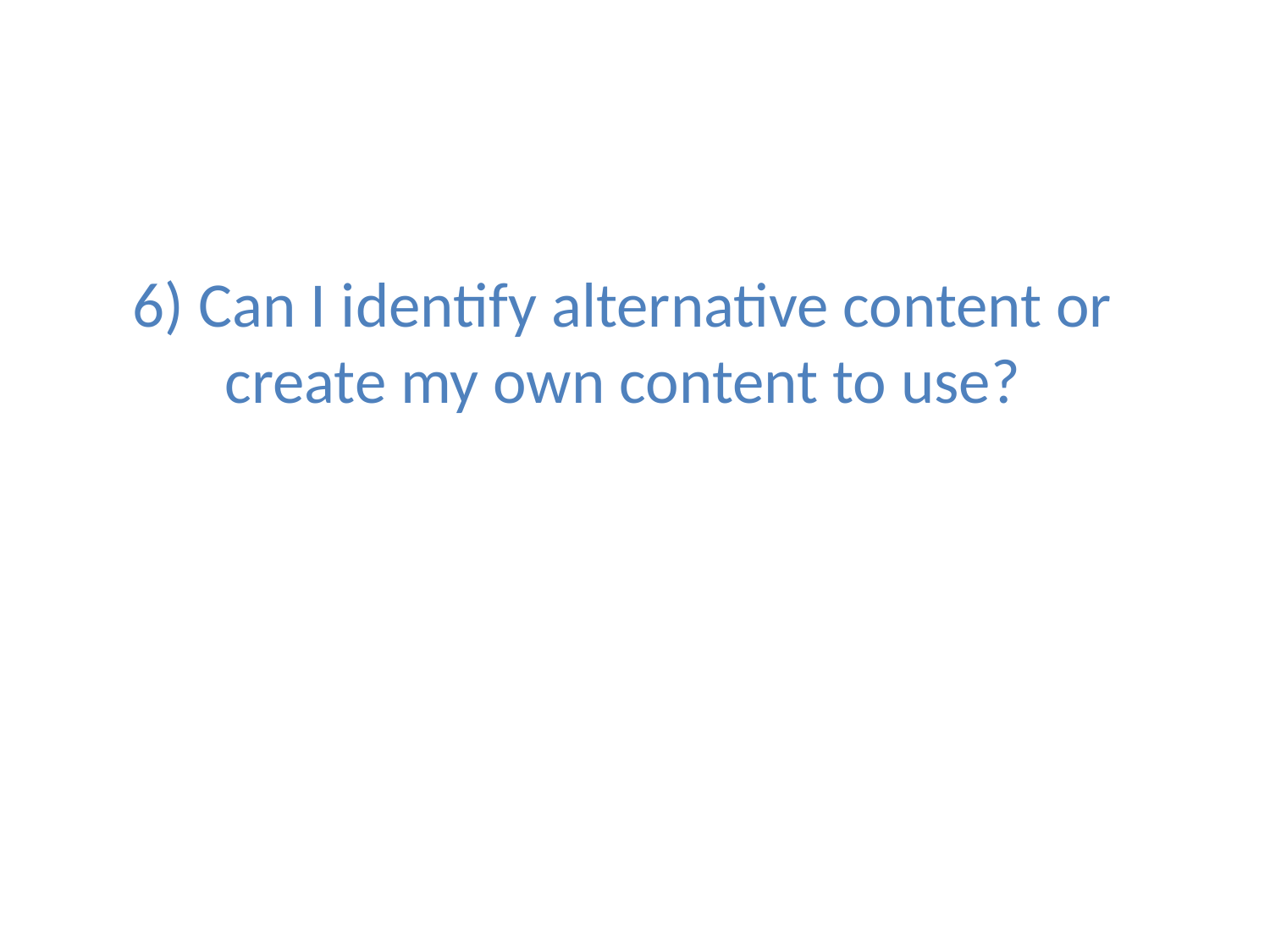

# 6) Can I identify alternative content or create my own content to use?